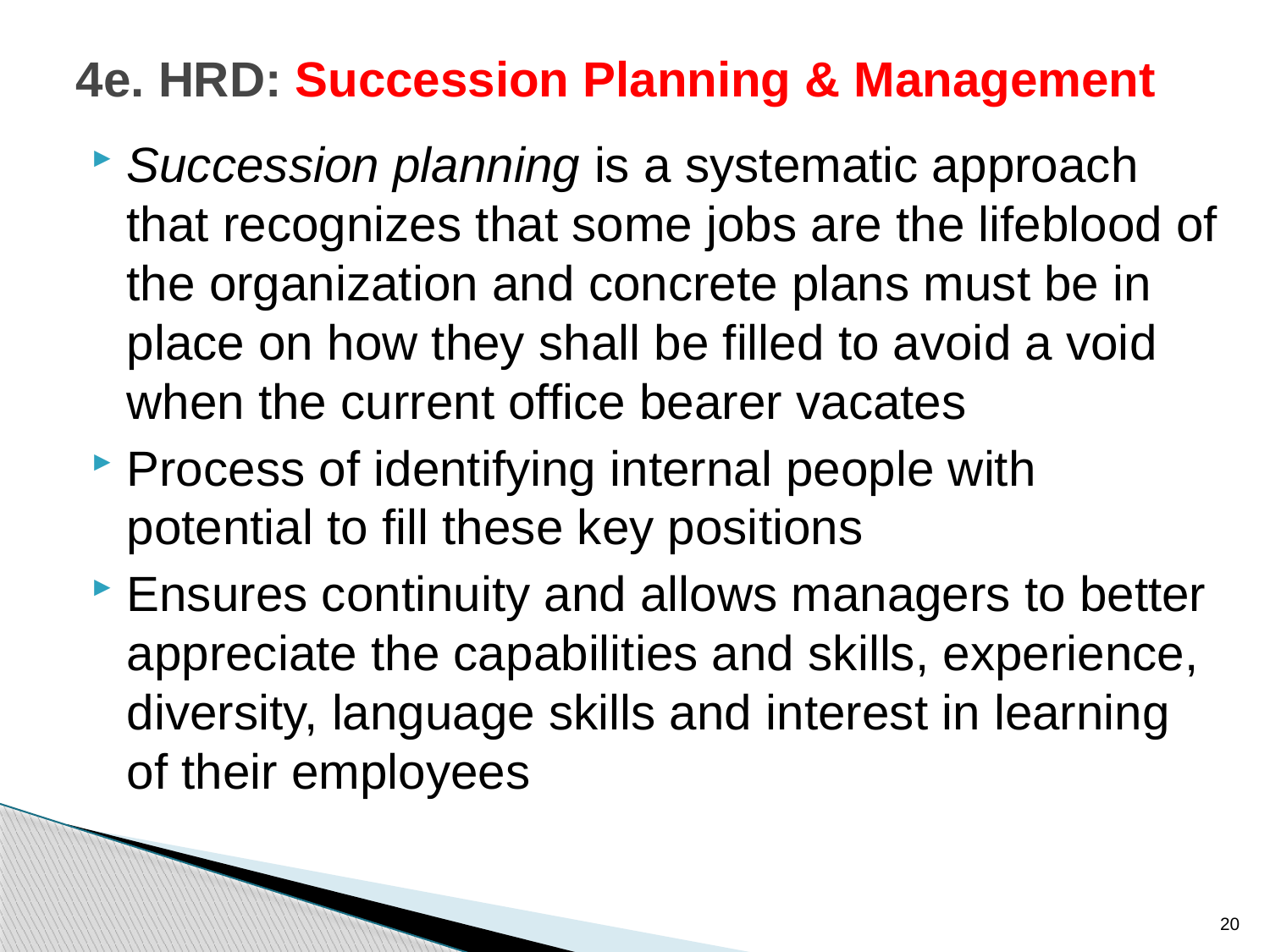

# 4e. HRD: Succession Planning & Management
Succession planning is a systematic approach that recognizes that some jobs are the lifeblood of the organization and concrete plans must be in place on how they shall be filled to avoid a void when the current office bearer vacates
Process of identifying internal people with potential to fill these key positions
Ensures continuity and allows managers to better appreciate the capabilities and skills, experience, diversity, language skills and interest in learning of their employees

20